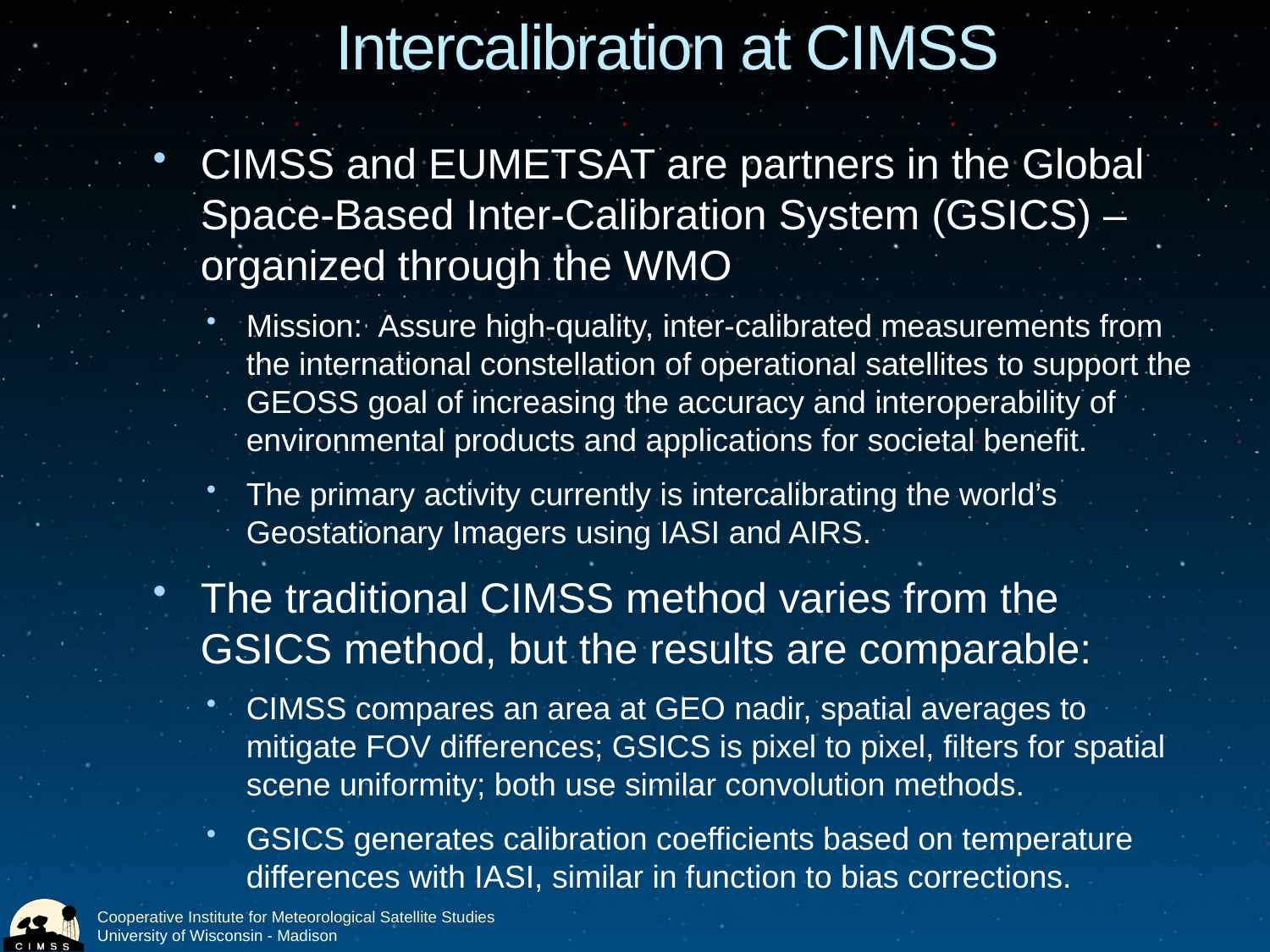

Intercalibration at CIMSS
CIMSS and EUMETSAT are partners in the Global Space-Based Inter-Calibration System (GSICS) – organized through the WMO
Mission:  Assure high-quality, inter-calibrated measurements from the international constellation of operational satellites to support the GEOSS goal of increasing the accuracy and interoperability of environmental products and applications for societal benefit.
The primary activity currently is intercalibrating the world’s Geostationary Imagers using IASI and AIRS.
The traditional CIMSS method varies from the GSICS method, but the results are comparable:
CIMSS compares an area at GEO nadir, spatial averages to mitigate FOV differences; GSICS is pixel to pixel, filters for spatial scene uniformity; both use similar convolution methods.
GSICS generates calibration coefficients based on temperature differences with IASI, similar in function to bias corrections.